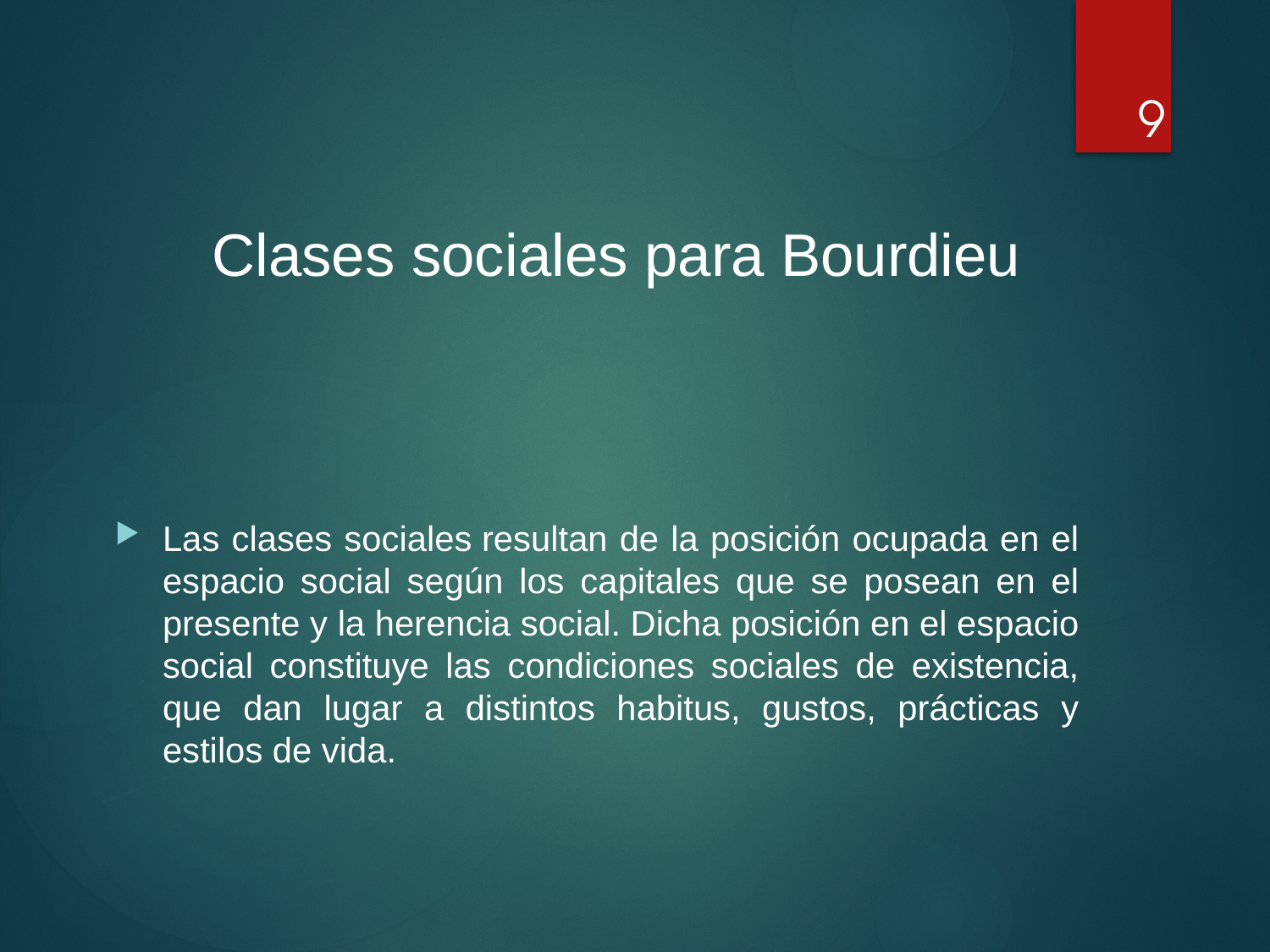

9
# Clases sociales para Bourdieu
Las clases sociales resultan de la posición ocupada en el espacio social según los capitales que se posean en el presente y la herencia social. Dicha posición en el espacio social constituye las condiciones sociales de existencia, que dan lugar a distintos habitus, gustos, prácticas y estilos de vida.